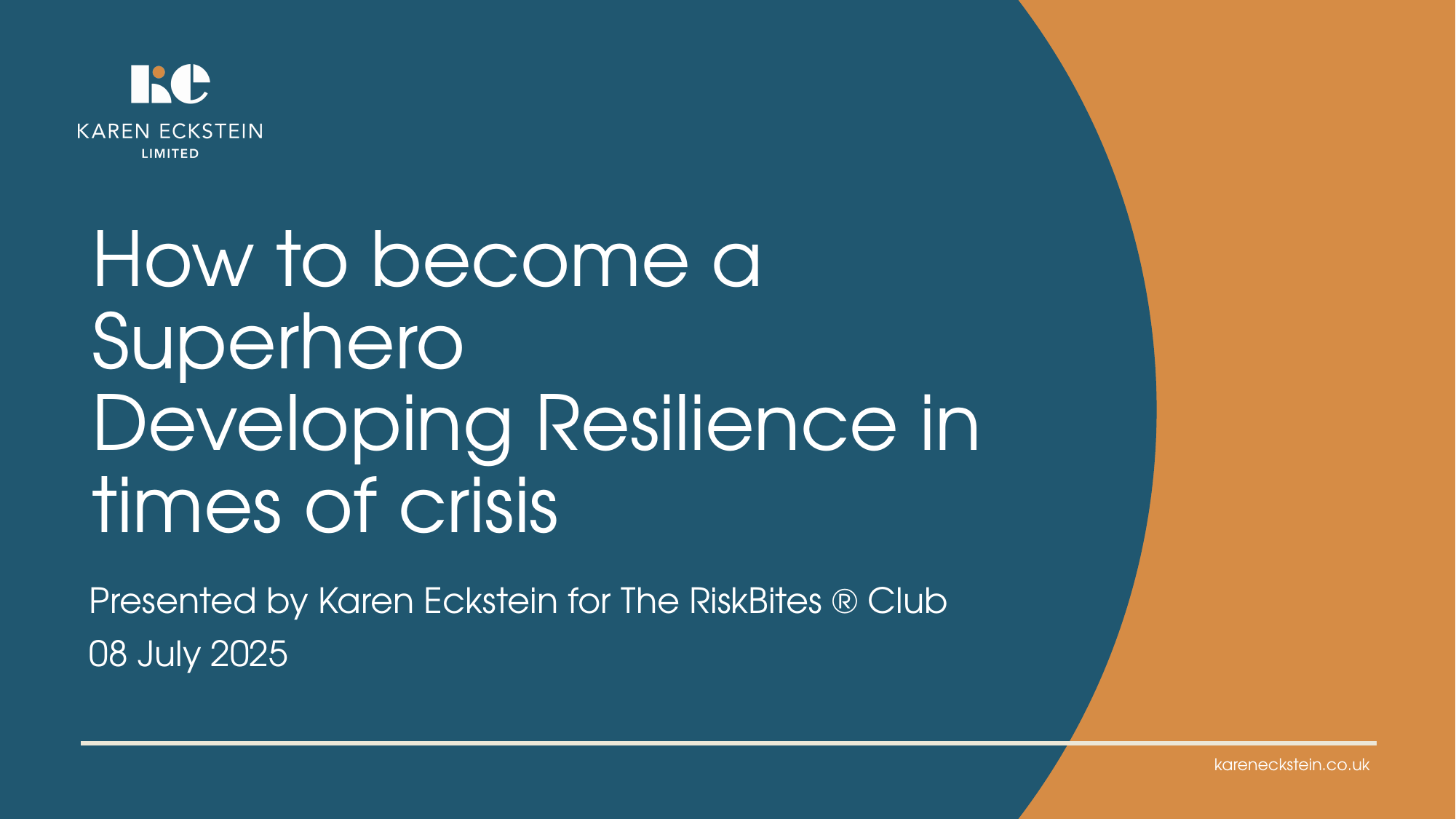

# How to become a Superhero​ Developing Resilience in times of crisis
Presented by Karen Eckstein for The RiskBites ® Club​​
08 July 2025